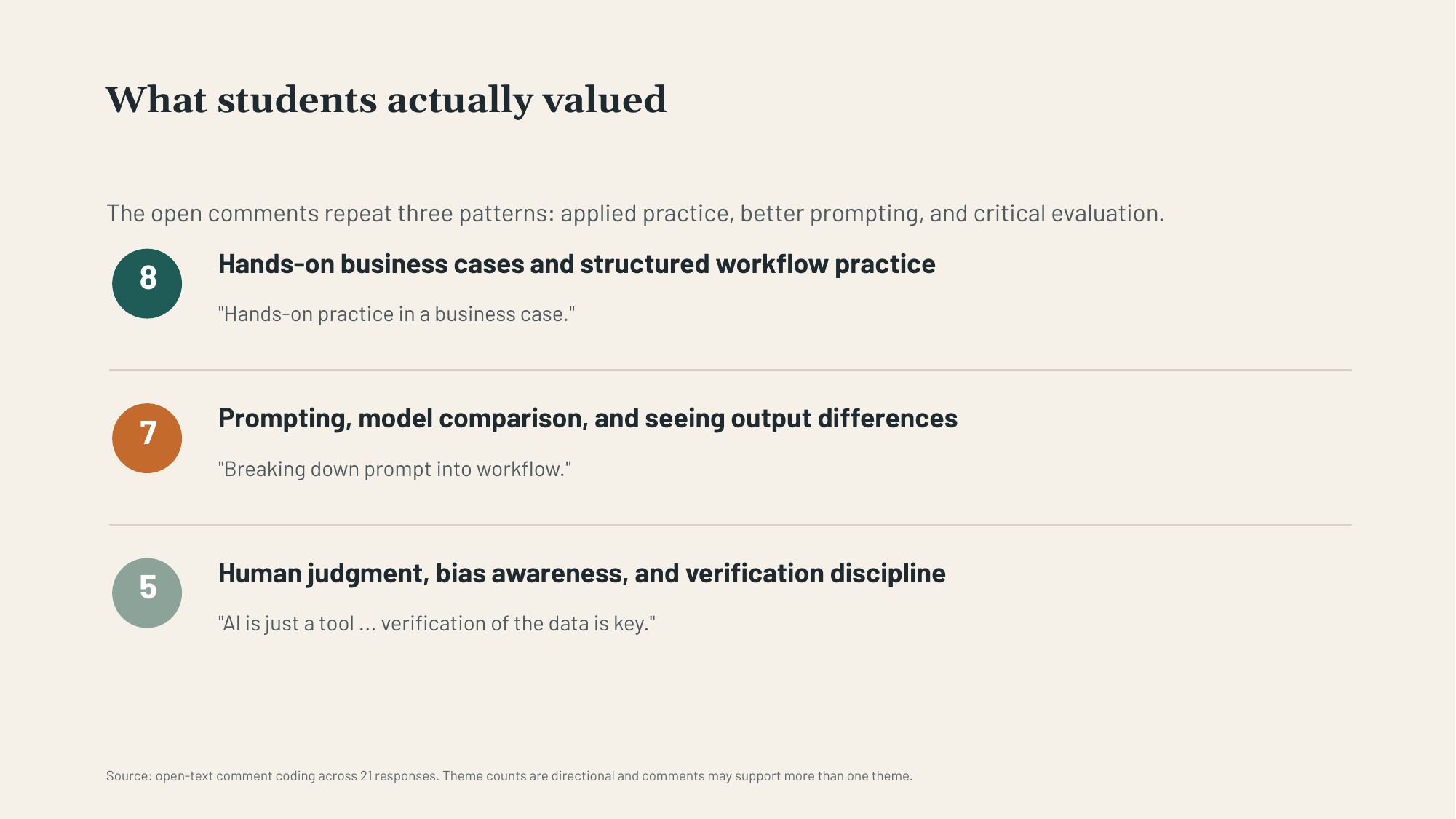

What students actually valued
The open comments repeat three patterns: applied practice, better prompting, and critical evaluation.
Hands-on business cases and structured workflow practice

8
"Hands-on practice in a business case."
Prompting, model comparison, and seeing output differences

7
"Breaking down prompt into workflow."
Human judgment, bias awareness, and verification discipline

5
"AI is just a tool ... verification of the data is key."
Source: open-text comment coding across 21 responses. Theme counts are directional and comments may support more than one theme.